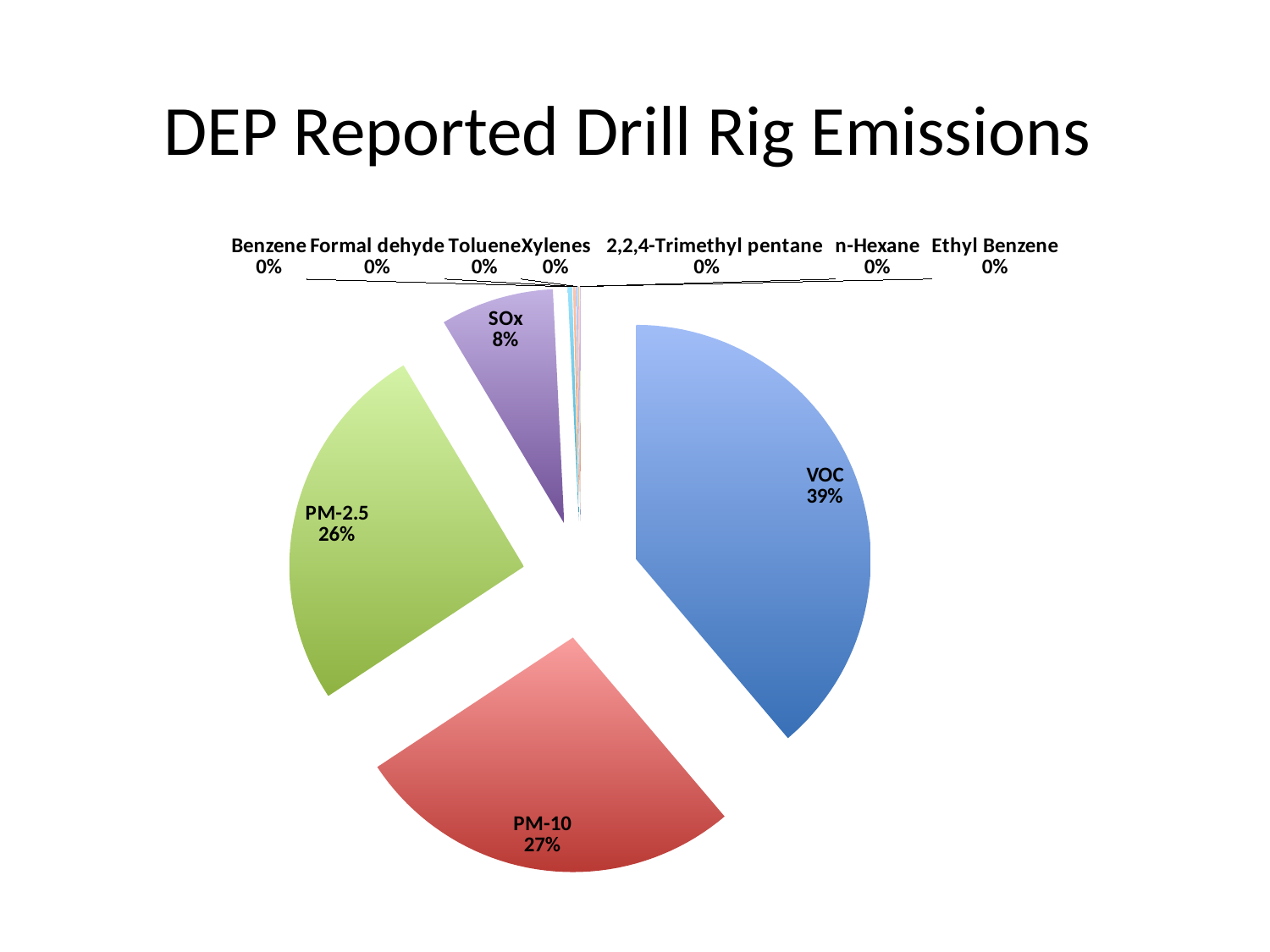

# DEP Reported Drill Rig Emissions

### Chart

| Category |  |
|---|---|
| VOC | 391.9167499999986 |
| PM-10 | 271.59669 |
| PM-2.5 | 259.86781 |
| SOx | 78.88595999999998 |
| Benzene | 3.10559 |
| Formal dehyde | 1.68316 |
| Toluene | 1.2793 |
| Xylenes | 0.82498 |
|    2,2,4-Trimethyl pentane | 0.3801 |
| n-Hexane | 0.30769 |
| Ethyl Benzene | 0.16997 |